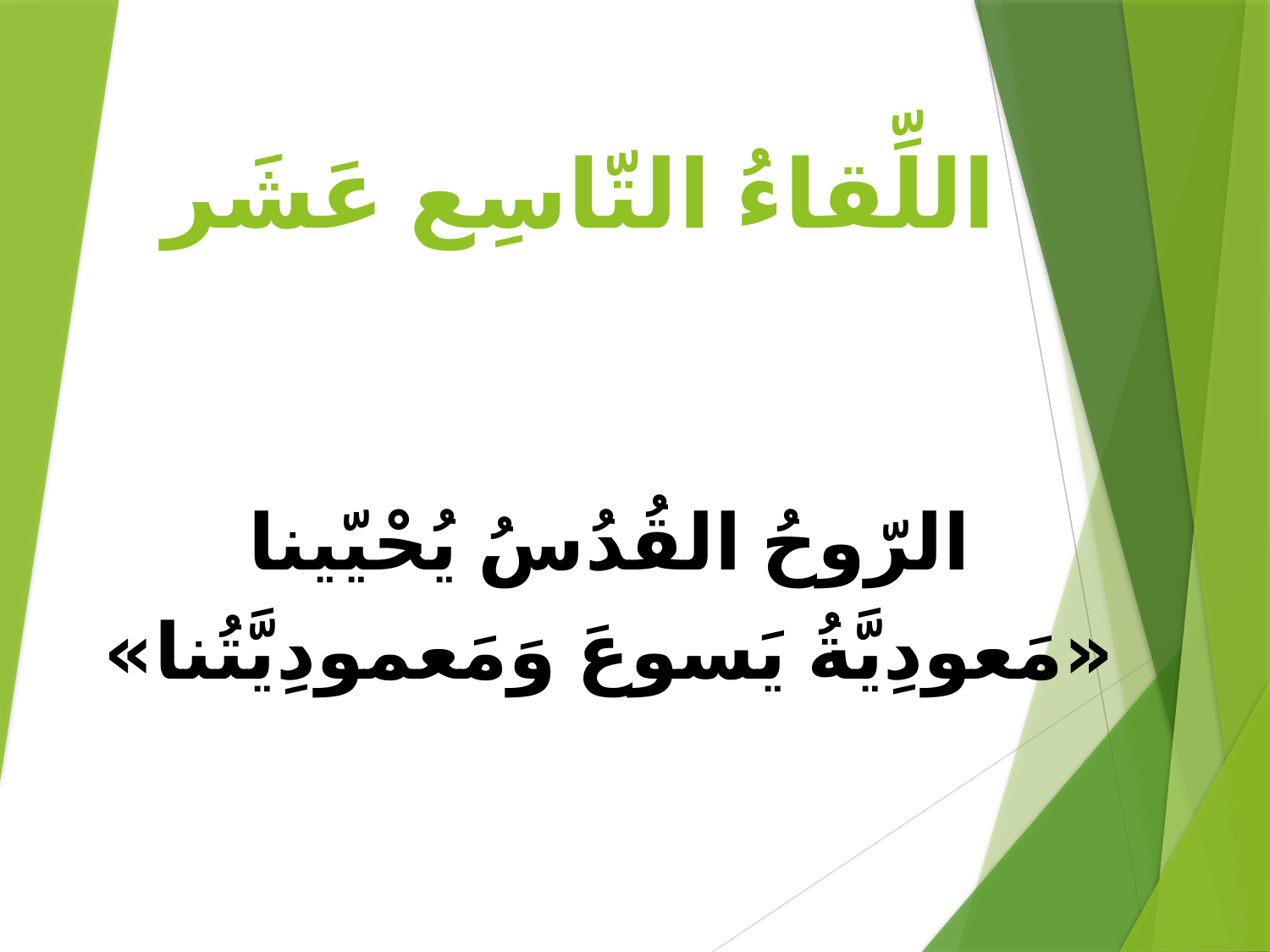

# اللِّقاءُ التّاسِع عَشَر
الرّوحُ القُدُسُ يُحْيّينا
«مَعودِيَّةُ يَسوعَ وَمَعمودِيَّتُنا»